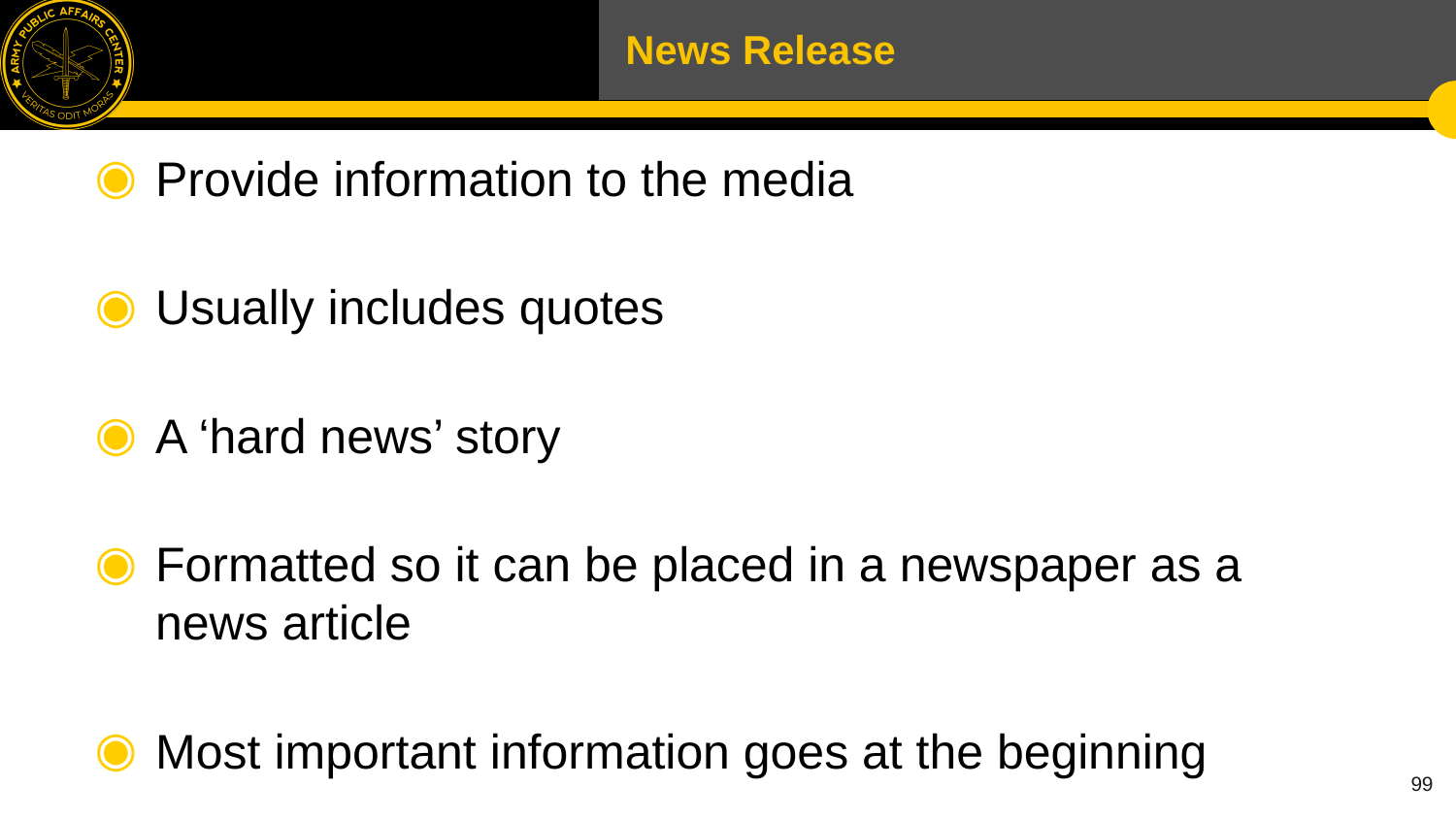

# News Release
Provide information to the media
Usually includes quotes
A ‘hard news’ story
Formatted so it can be placed in a newspaper as a news article
Most important information goes at the beginning
99